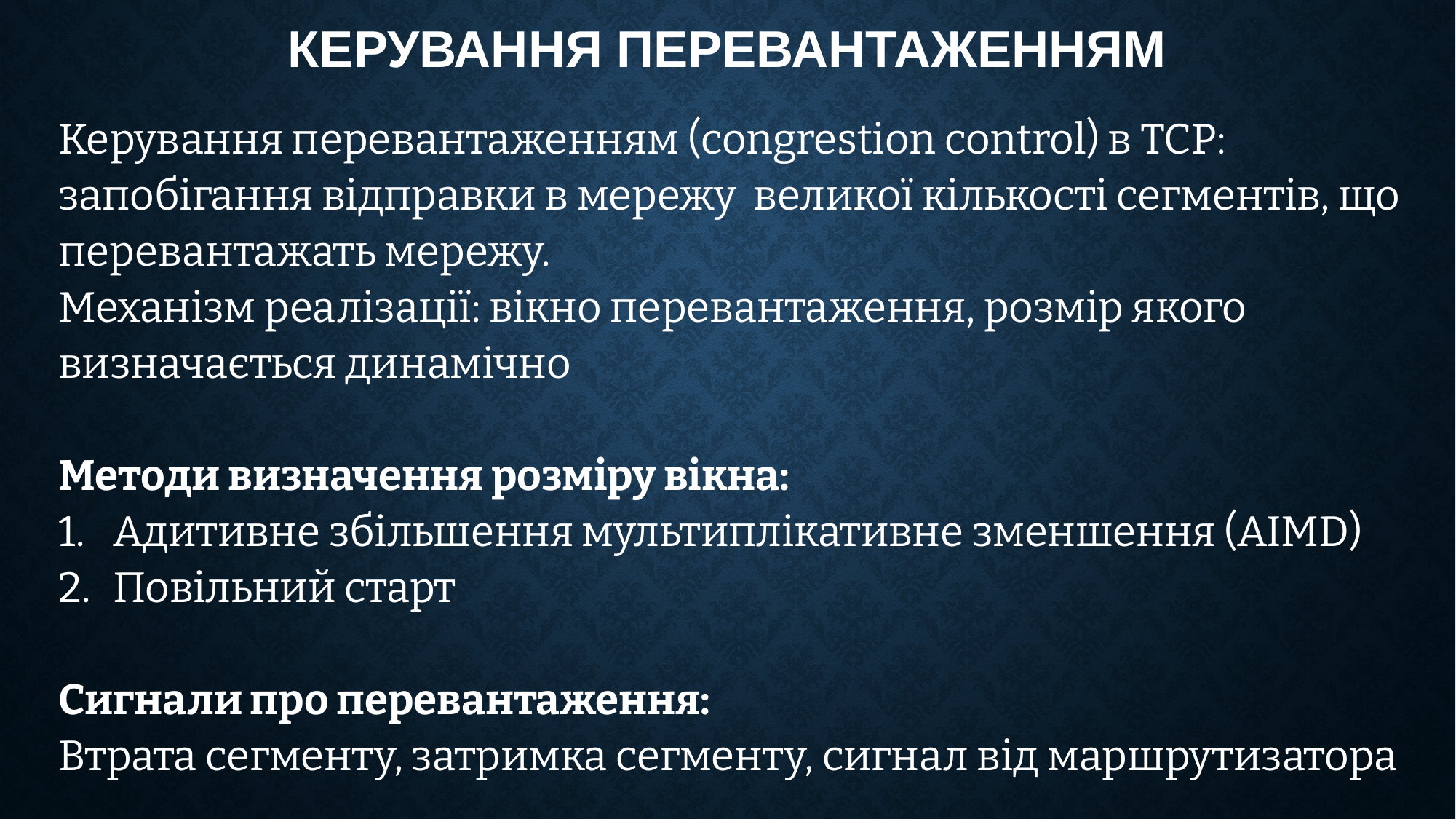

# Керування перевантаженням
Керування перевантаженням (congrestion control) в ТСР: запобігання відправки в мережу  великої кількості сегментів, що перевантажать мережу.
Механізм реалізації: вікно перевантаження, розмір якого визначається динамічно

Методи визначення розміру вікна:
Адитивне збільшення мультиплікативне зменшення (AIMD)
Повільний старт

Сигнали про перевантаження:
Втрата сегменту, затримка сегменту, сигнал від маршрутизатора